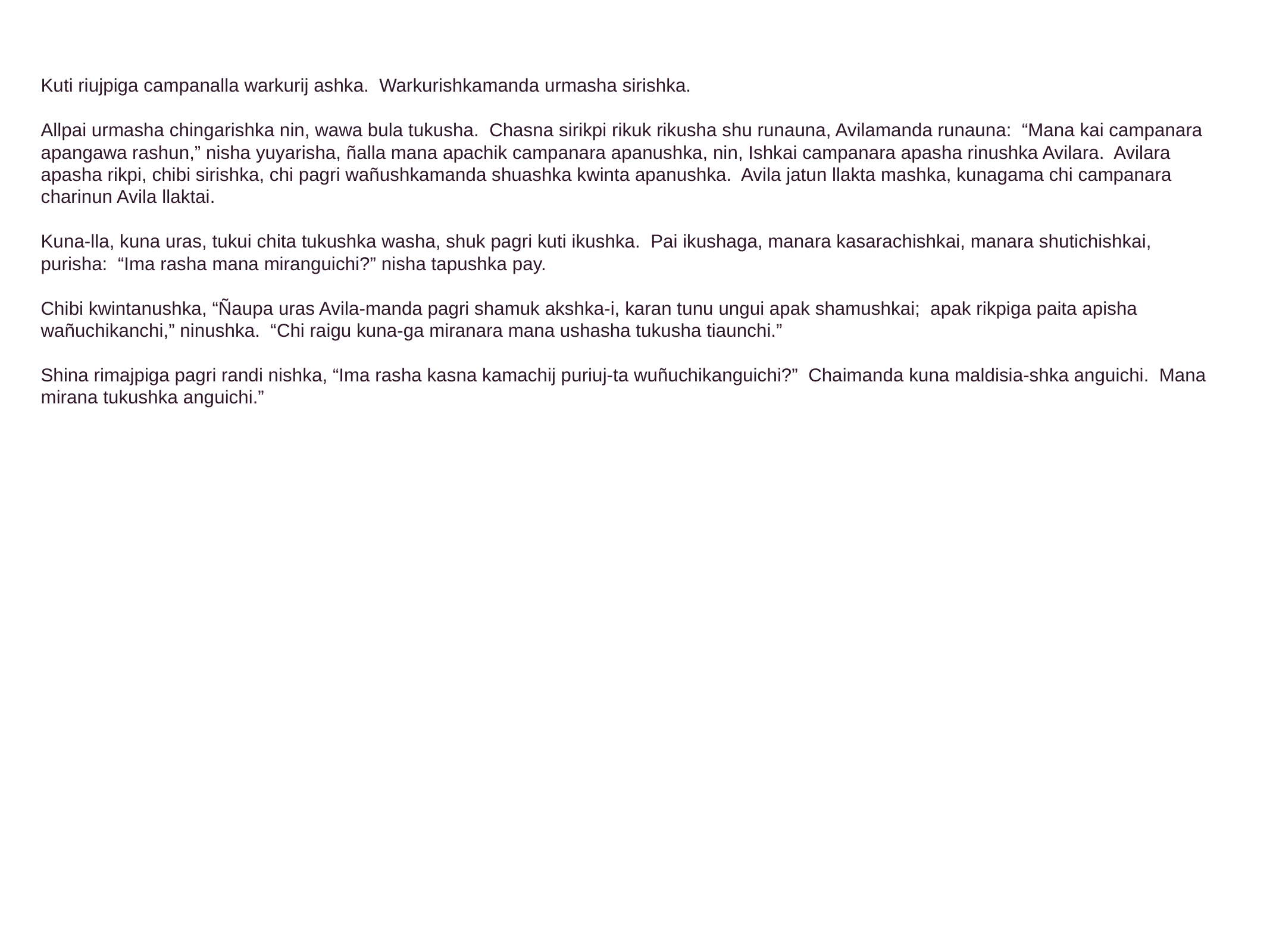

Kuti riujpiga campanalla warkurij ashka.  Warkurishkamanda urmasha sirishka.

Allpai urmasha chingarishka nin, wawa bula tukusha.  Chasna sirikpi rikuk rikusha shu runauna, Avilamanda runauna:  “Mana kai campanara apangawa rashun,” nisha yuyarisha, ñalla mana apachik campanara apanushka, nin, Ishkai campanara apasha rinushka Avilara.  Avilara apasha rikpi, chibi sirishka, chi pagri wañushkamanda shuashka kwinta apanushka.  Avila jatun llakta mashka, kunagama chi campanara charinun Avila llaktai.

Kuna-lla, kuna uras, tukui chita tukushka washa, shuk pagri kuti ikushka.  Pai ikushaga, manara kasarachishkai, manara shutichishkai, purisha:  “Ima rasha mana miranguichi?” nisha tapushka pay.

Chibi kwintanushka, “Ñaupa uras Avila-manda pagri shamuk akshka-i, karan tunu ungui apak shamushkai;  apak rikpiga paita apisha wañuchikanchi,” ninushka.  “Chi raigu kuna-ga miranara mana ushasha tukusha tiaunchi.”

Shina rimajpiga pagri randi nishka, “Ima rasha kasna kamachij puriuj-ta wuñuchikanguichi?”  Chaimanda kuna maldisia-shka anguichi.  Mana mirana tukushka anguichi.”